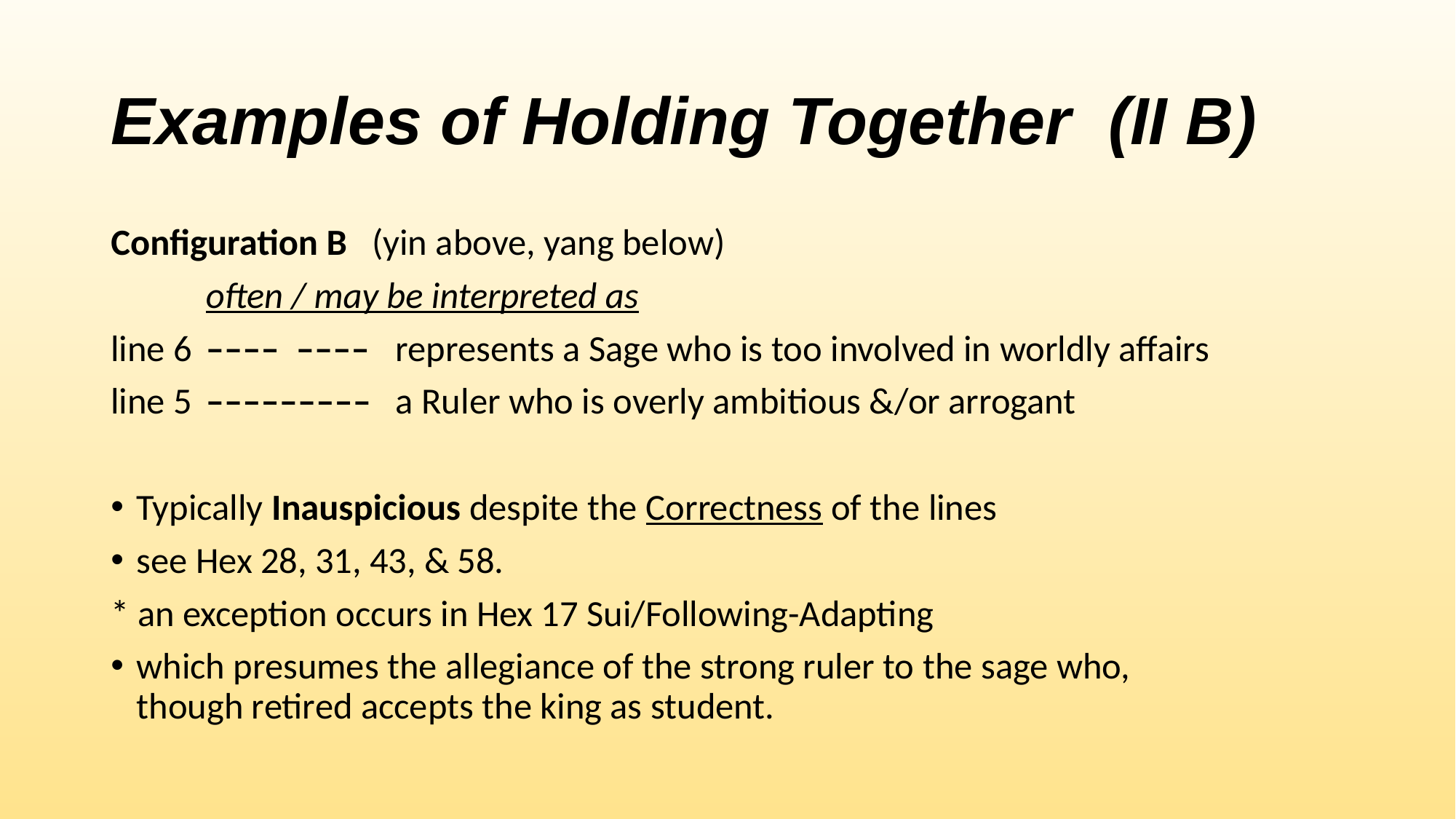

# Examples of Holding Together  (II B)
Configuration B   (yin above, yang below)
			often / may be interpreted as
line 6	––––  ––––	represents a Sage who is too involved in worldly affairs
line 5	–––––––––	a Ruler who is overly ambitious &/or arrogant

Typically Inauspicious despite the Correctness of the lines
see Hex 28, 31, 43, & 58.
* an exception occurs in Hex 17 Sui/Following-Adapting
which presumes the allegiance of the strong ruler to the sage who,
though retired accepts the king as student.